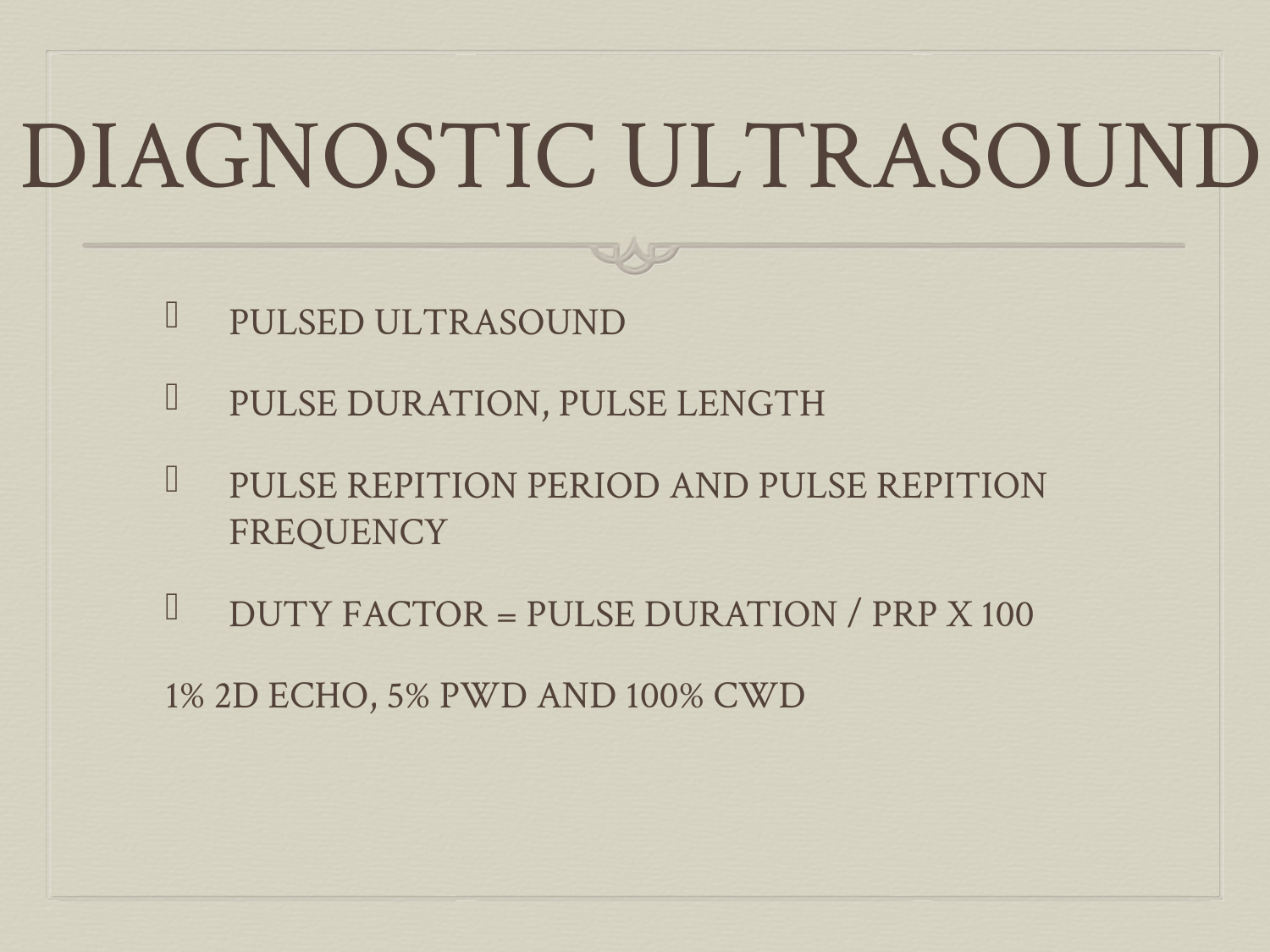

# DIAGNOSTIC ULTRASOUND
PULSED ULTRASOUND
PULSE DURATION, PULSE LENGTH
PULSE REPITION PERIOD AND PULSE REPITION FREQUENCY
DUTY FACTOR = PULSE DURATION / PRP X 100
1% 2D ECHO, 5% PWD AND 100% CWD